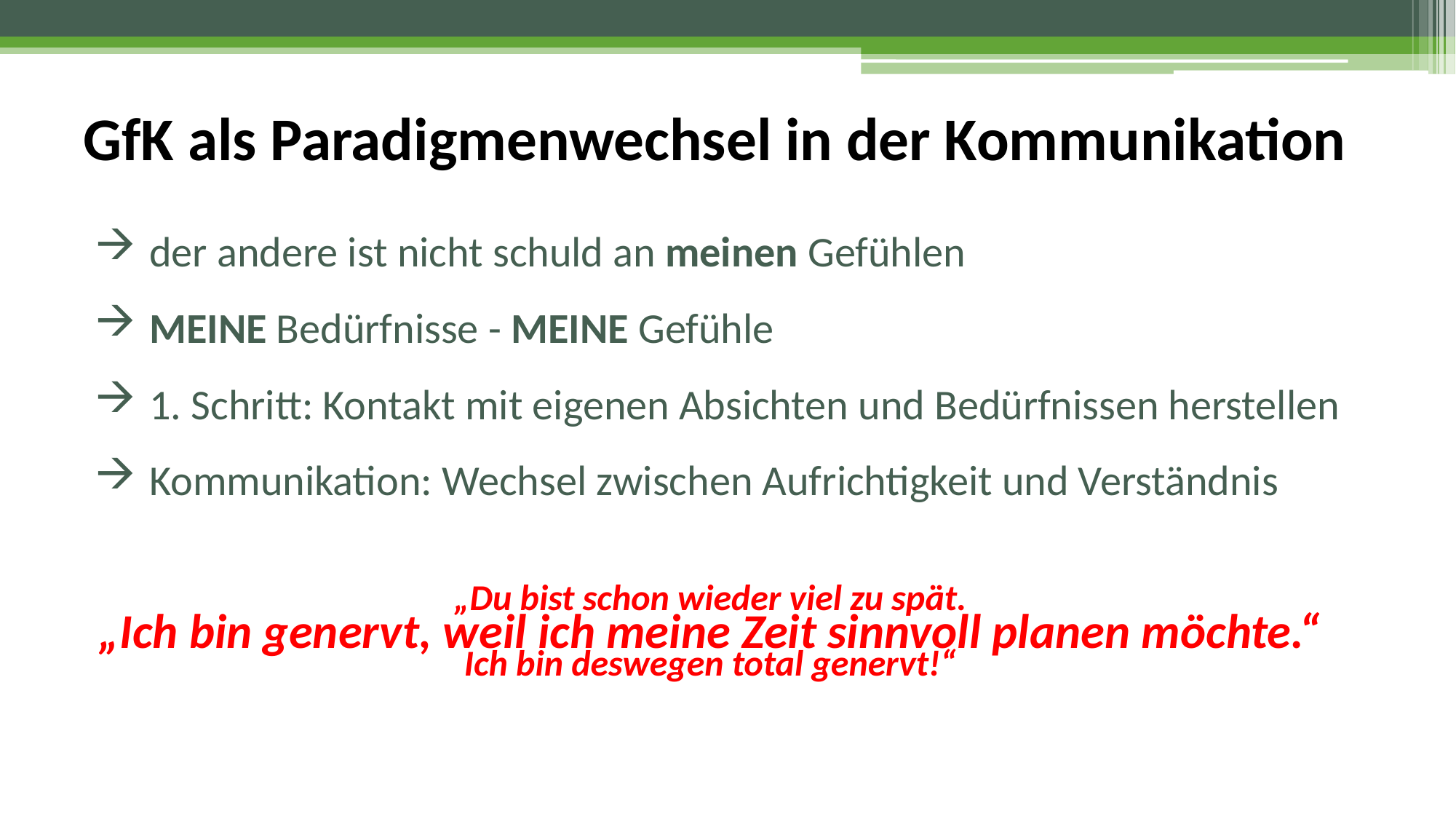

# GfK als Paradigmenwechsel in der Kommunikation
der andere ist nicht schuld an meinen Gefühlen
MEINE Bedürfnisse - MEINE Gefühle
1. Schritt: Kontakt mit eigenen Absichten und Bedürfnissen herstellen
Kommunikation: Wechsel zwischen Aufrichtigkeit und Verständnis
„Du bist schon wieder viel zu spät.
Ich bin deswegen total genervt!“
„Ich bin genervt, weil ich meine Zeit sinnvoll planen möchte.“